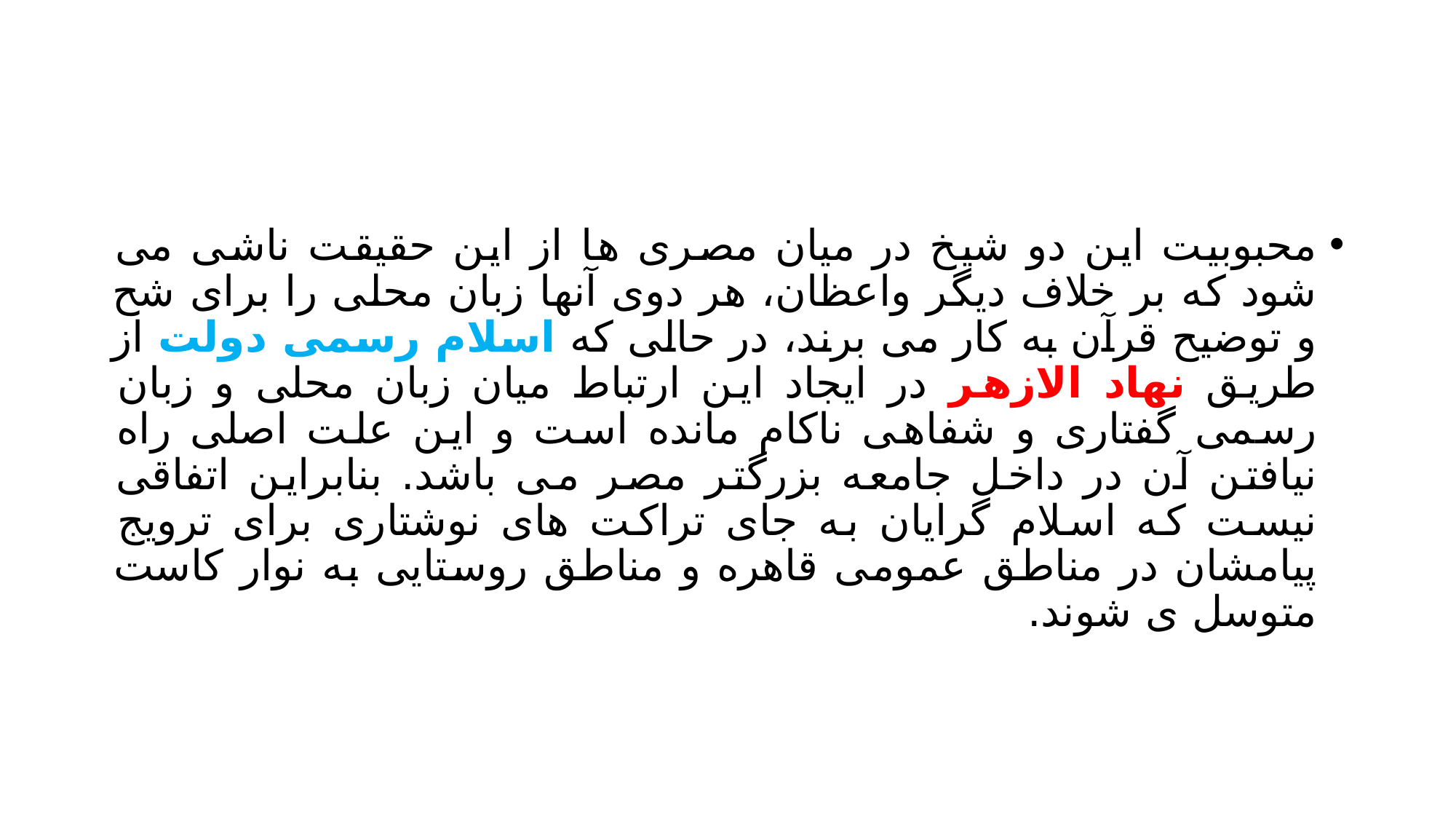

#
محبوبیت این دو شیخ در میان مصری ها از این حقیقت ناشی می شود که بر خلاف دیگر واعظان، هر دوی آنها زبان محلی را برای شح و توضیح قرآن به کار می برند، در حالی که اسلام رسمی دولت از طریق نهاد الازهر در ایجاد این ارتباط میان زبان محلی و زبان رسمی گفتاری و شفاهی ناکام مانده است و این علت اصلی راه نیافتن آن در داخل جامعه بزرگتر مصر می باشد. بنابراین اتفاقی نیست که اسلام گرایان به جای تراکت های نوشتاری برای ترویج پیامشان در مناطق عمومی قاهره و مناطق روستایی به نوار کاست متوسل ی شوند.